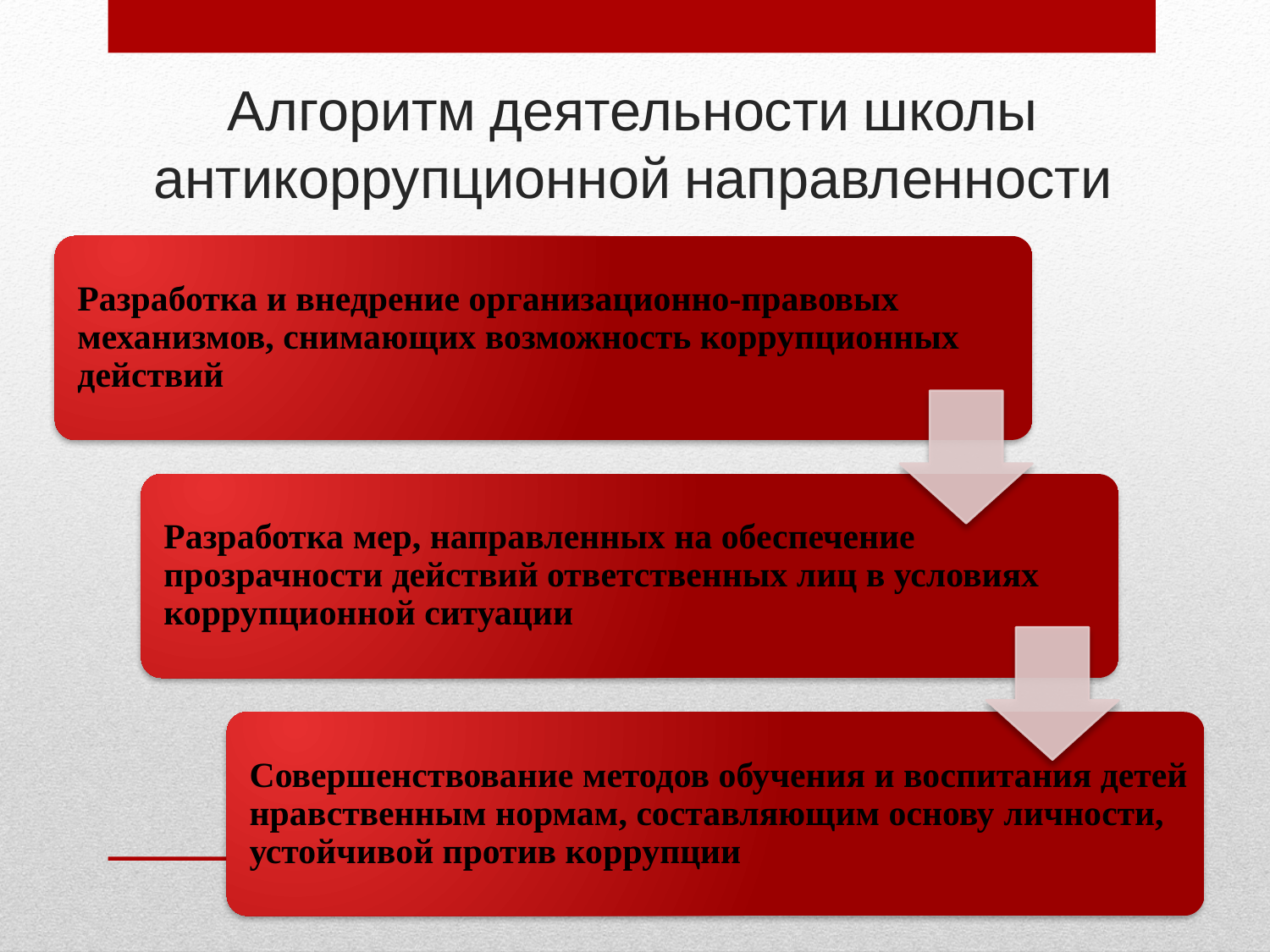

# Алгоритм деятельности школы антикоррупционной направленности
Разработка и внедрение организационно-правовых механизмов, снимающих возможность коррупционных действий
Разработка мер, направленных на обеспечение прозрачности действий ответственных лиц в условиях коррупционной ситуации
Совершенствование методов обучения и воспитания детей нравственным нормам, составляющим основу личности, устойчивой против коррупции